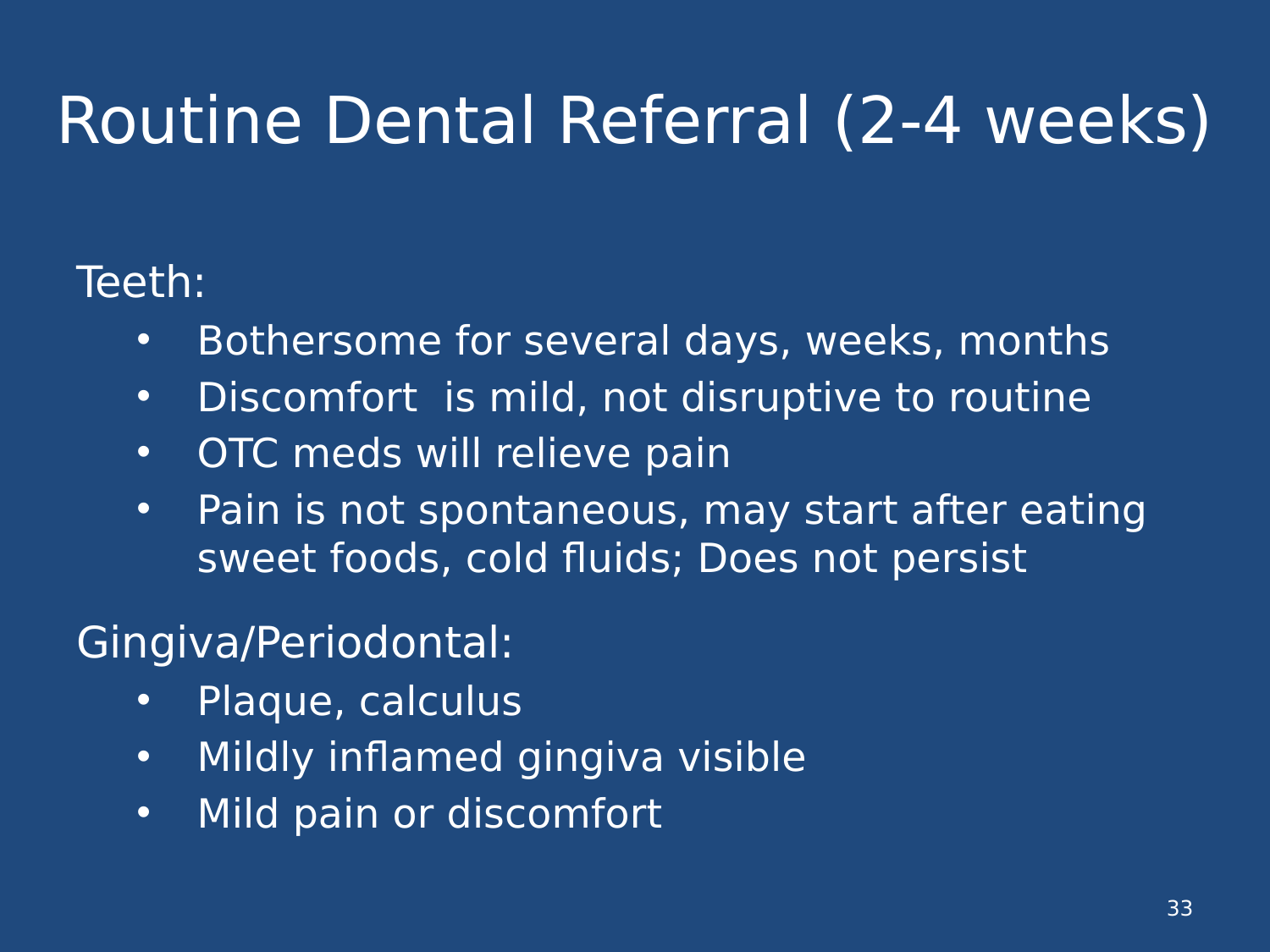

# Routine Dental Referral (2-4 weeks)
Teeth:
Bothersome for several days, weeks, months
Discomfort  is mild, not disruptive to routine
OTC meds will relieve pain
Pain is not spontaneous, may start after eating sweet foods, cold fluids; Does not persist
Gingiva/Periodontal:
Plaque, calculus
Mildly inflamed gingiva visible
Mild pain or discomfort
33